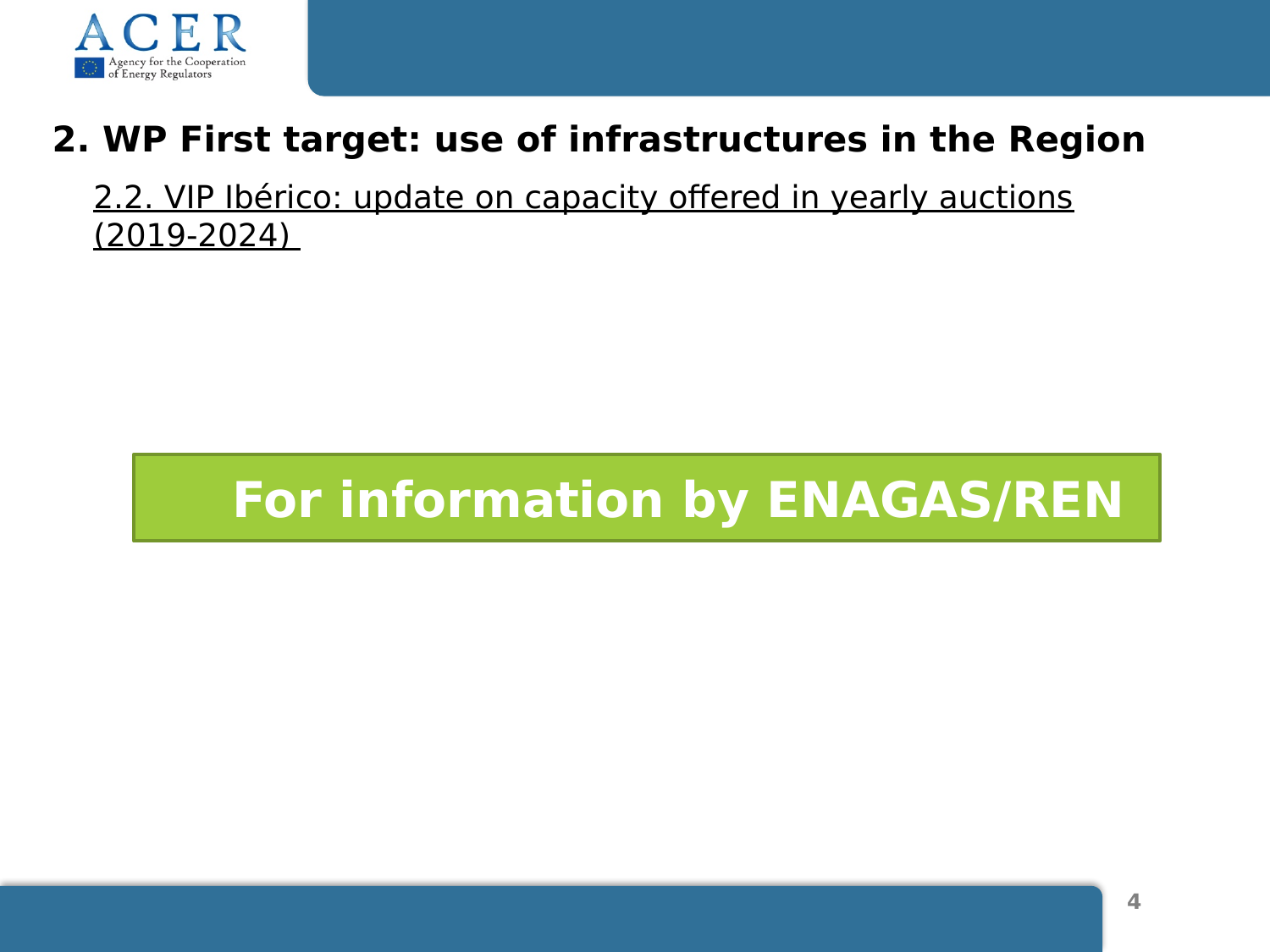

2. WP First target: use of infrastructures in the Region
2.2. VIP Ibérico: update on capacity offered in yearly auctions (2019-2024)

For information by ENAGAS/REN
4